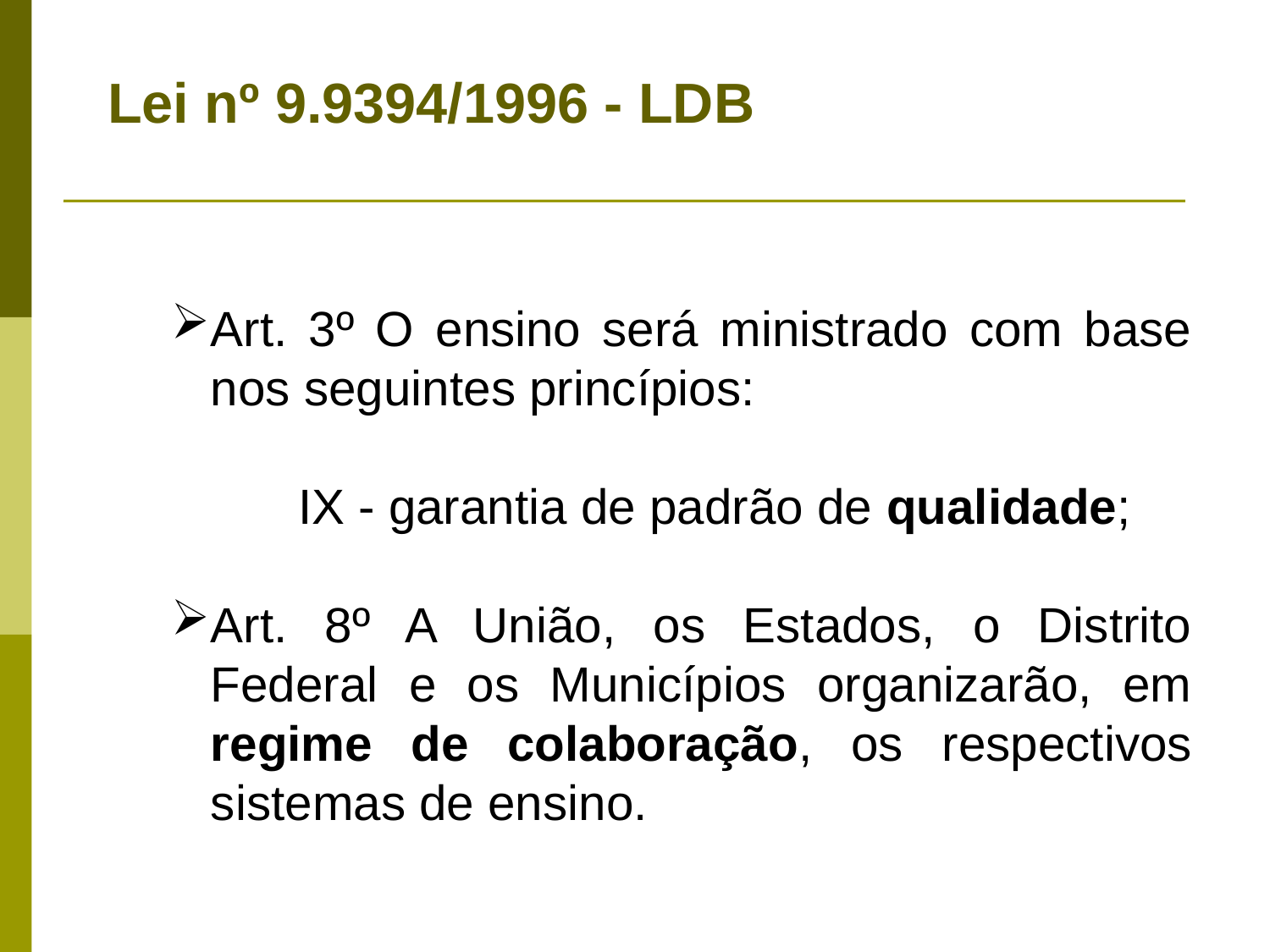

Lei nº 9.9394/1996 - LDB

Art. 3º O ensino será ministrado com base nos seguintes princípios:

	IX - garantia de padrão de qualidade;

Art. 8º A União, os Estados, o Distrito Federal e os Municípios organizarão, em regime de colaboração, os respectivos sistemas de ensino.